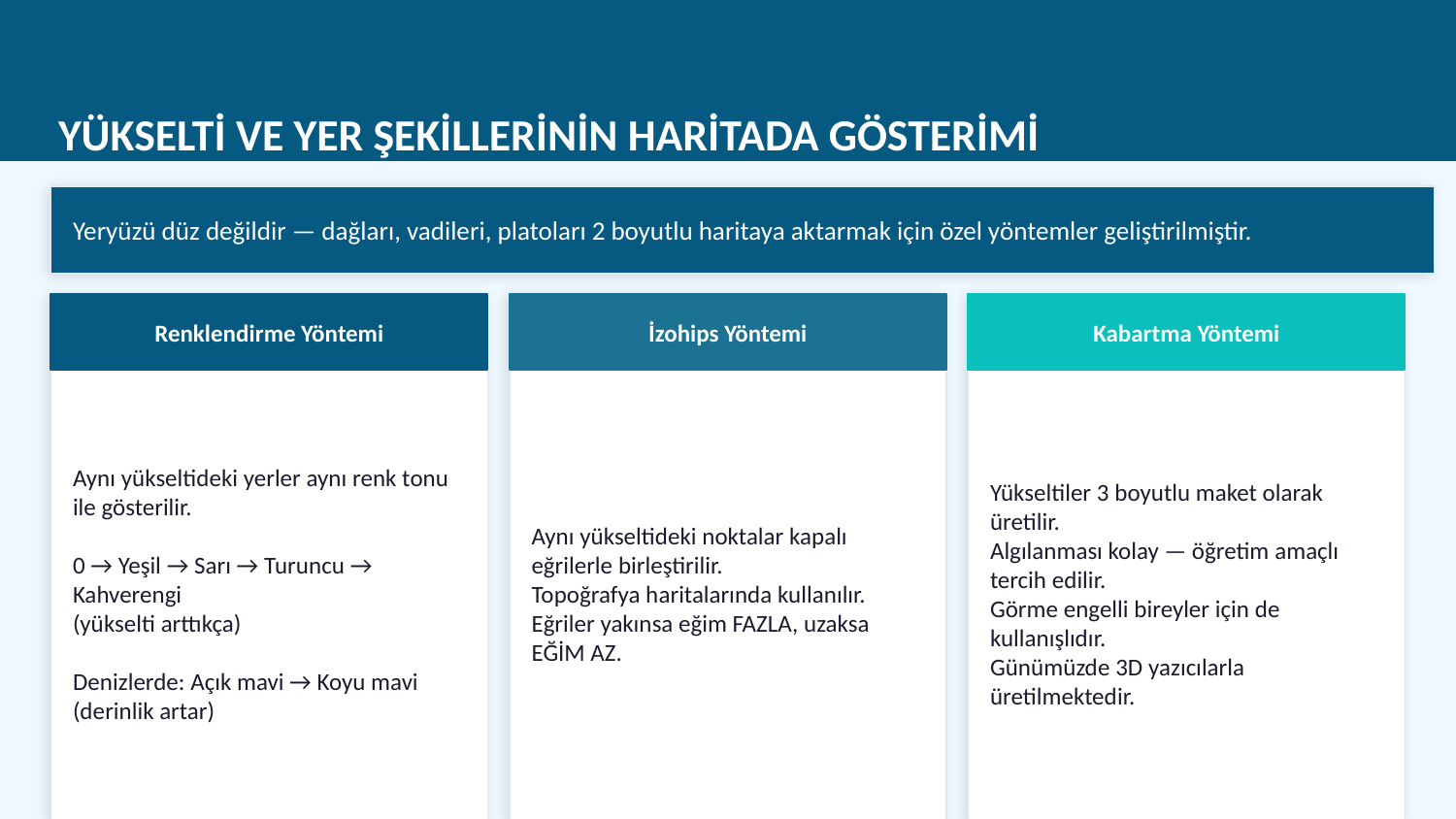

YÜKSELTİ VE YER ŞEKİLLERİNİN HARİTADA GÖSTERİMİ

Yeryüzü düz değildir — dağları, vadileri, platoları 2 boyutlu haritaya aktarmak için özel yöntemler geliştirilmiştir.

Renklendirme Yöntemi

İzohips Yöntemi

Kabartma Yöntemi
Aynı yükseltideki yerler aynı renk tonu ile gösterilir.

0 → Yeşil → Sarı → Turuncu → Kahverengi
(yükselti arttıkça)

Denizlerde: Açık mavi → Koyu mavi (derinlik artar)
Aynı yükseltideki noktalar kapalı eğrilerle birleştirilir.
Topoğrafya haritalarında kullanılır.
Eğriler yakınsa eğim FAZLA, uzaksa EĞİM AZ.
Yükseltiler 3 boyutlu maket olarak üretilir.
Algılanması kolay — öğretim amaçlı tercih edilir.
Görme engelli bireyler için de kullanışlıdır.
Günümüzde 3D yazıcılarla üretilmektedir.